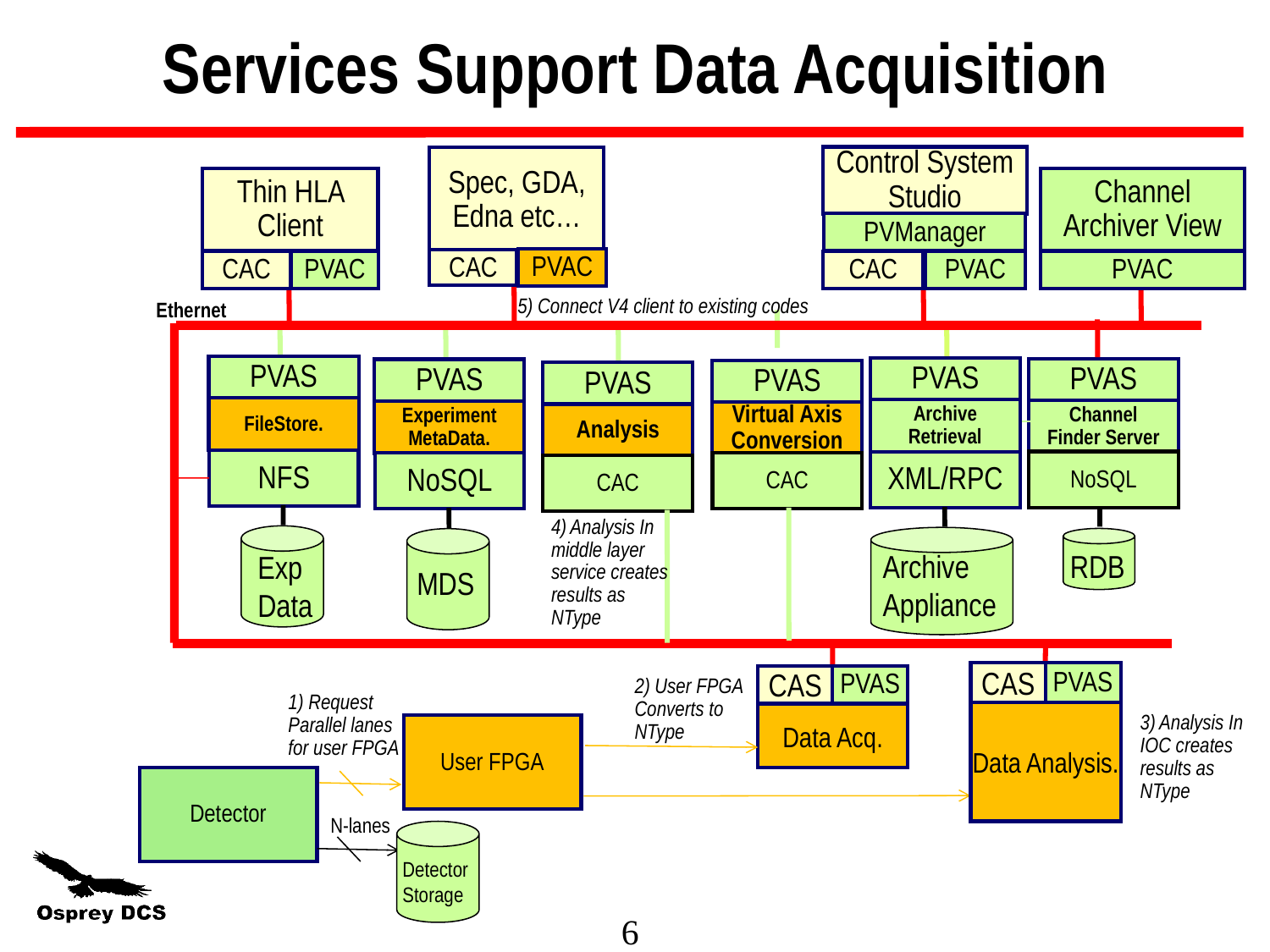

Services Support Data Acquisition
Control System Studio
CAC

Spec, GDA, Edna etc…
Channel Archiver View

Thin HLA Client
CAC

PVManager
PVAC
CAC
PVAC
PVAC
PVAC

5) Connect V4 client to existing codes
Ethernet

PVAS
PVAS
PVAS
PVAS
PVAS
PVAS
FileStore.
Archive Retrieval
Channel Finder Server
Experiment MetaData.
Virtual Axis Conversion
Analysis
NFS
NoSQL
XML/RPC
CAC
NoSQL
CAC

4) Analysis In middle layer service creates results as NType

RDB
Archive Appliance
Exp Data
MDS

PVAS
CAS
PVAS
CAS
2) User FPGA Converts to NType
1) Request Parallel lanes for user FPGA
Data Analysis.
Data Acq.
3) Analysis In IOC creates results as NType
User FPGA
Detector
N-lanes

Detector
Storage